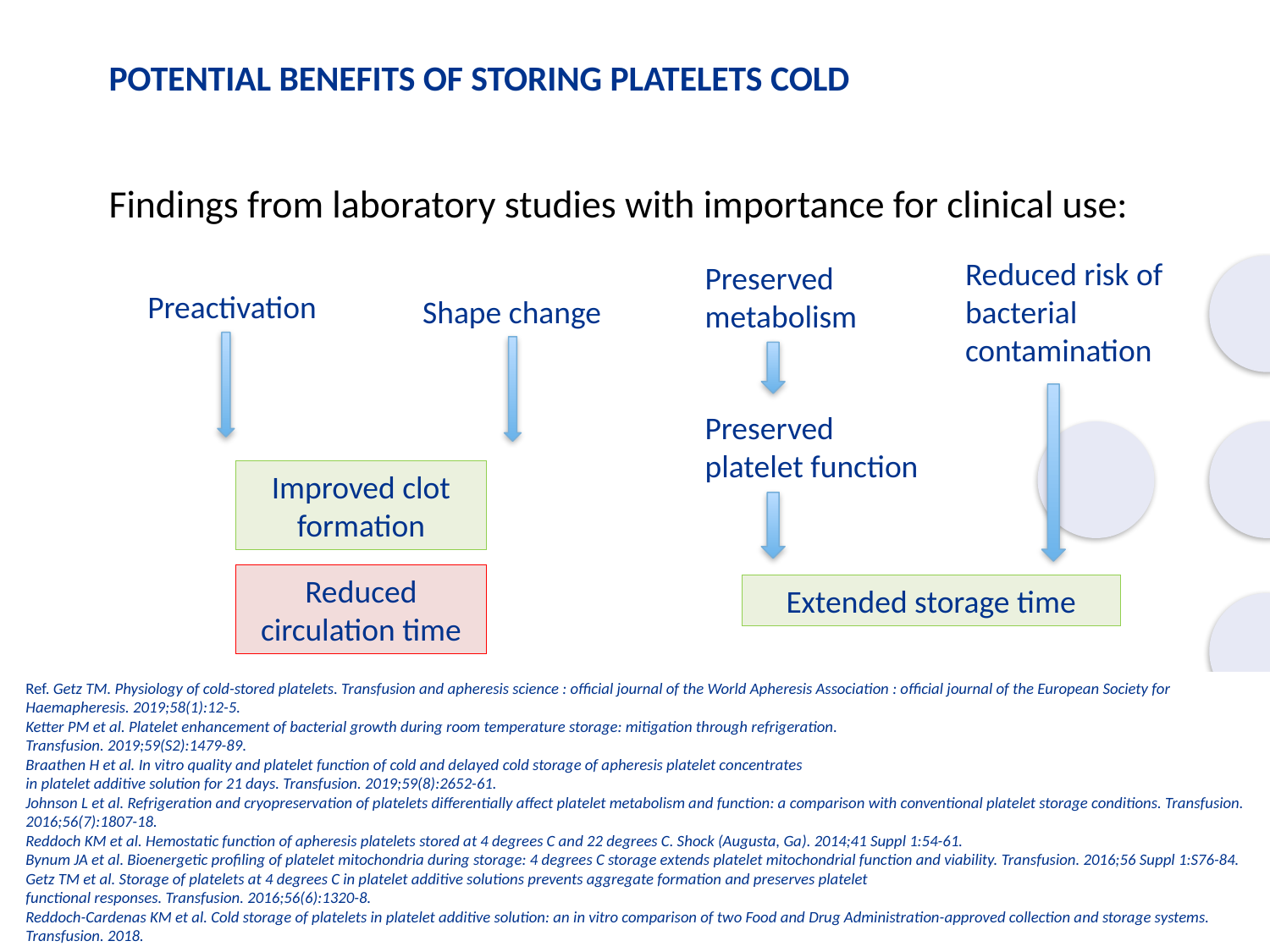

# Potential benefits of storing platelets cold
Findings from laboratory studies with importance for clinical use:
Reduced risk of bacterial contamination
Preserved metabolism
Preactivation
Shape change

Preserved platelet function
Improved clot formation

Reduced circulation time
Extended storage time
Ref. Getz TM. Physiology of cold-stored platelets. Transfusion and apheresis science : official journal of the World Apheresis Association : official journal of the European Society for
Haemapheresis. 2019;58(1):12-5.
Ketter PM et al. Platelet enhancement of bacterial growth during room temperature storage: mitigation through refrigeration.
Transfusion. 2019;59(S2):1479-89.
Braathen H et al. In vitro quality and platelet function of cold and delayed cold storage of apheresis platelet concentrates
in platelet additive solution for 21 days. Transfusion. 2019;59(8):2652-61.
Johnson L et al. Refrigeration and cryopreservation of platelets differentially affect platelet metabolism and function: a comparison with conventional platelet storage conditions. Transfusion. 2016;56(7):1807-18.
Reddoch KM et al. Hemostatic function of apheresis platelets stored at 4 degrees C and 22 degrees C. Shock (Augusta, Ga). 2014;41 Suppl 1:54-61.
Bynum JA et al. Bioenergetic profiling of platelet mitochondria during storage: 4 degrees C storage extends platelet mitochondrial function and viability. Transfusion. 2016;56 Suppl 1:S76-84.
Getz TM et al. Storage of platelets at 4 degrees C in platelet additive solutions prevents aggregate formation and preserves platelet
functional responses. Transfusion. 2016;56(6):1320-8.
Reddoch-Cardenas KM et al. Cold storage of platelets in platelet additive solution: an in vitro comparison of two Food and Drug Administration-approved collection and storage systems. Transfusion. 2018.